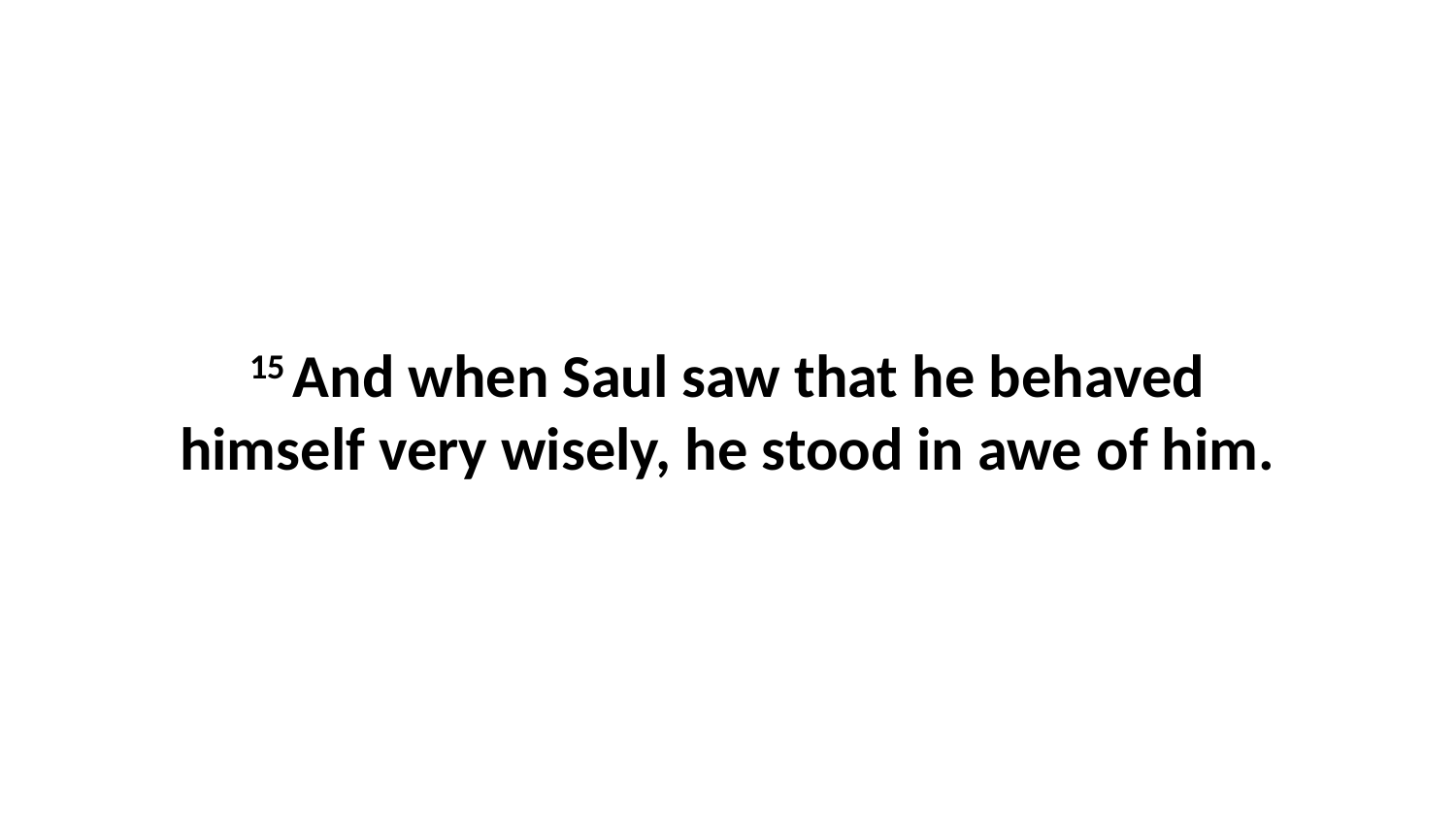

15 And when Saul saw that he behaved himself very wisely, he stood in awe of him.